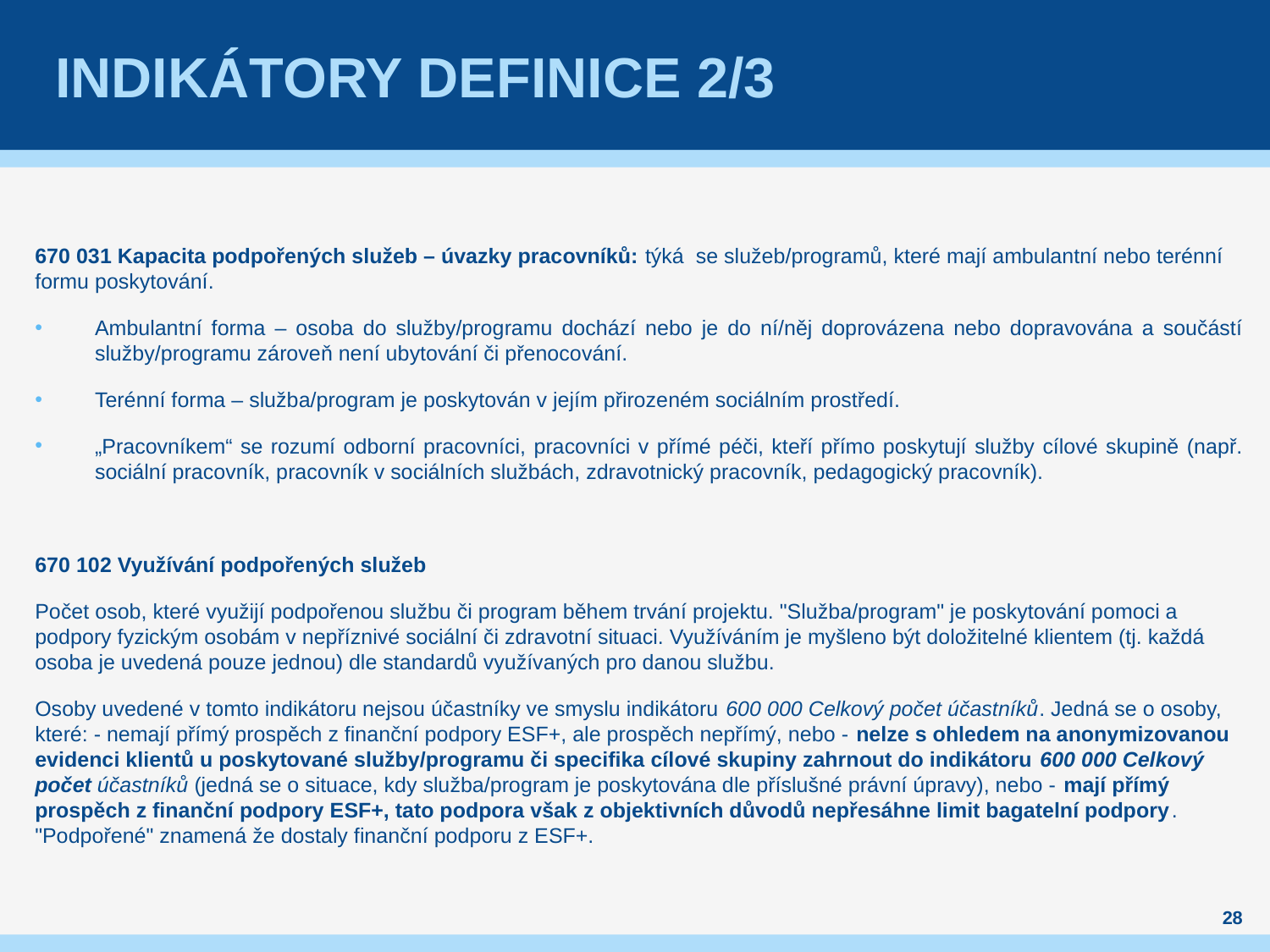

# Indikátory definice 2/3

670 031 Kapacita podpořených služeb – úvazky pracovníků: týká  se služeb/programů, které mají ambulantní nebo terénní formu poskytování.
Ambulantní forma – osoba do služby/programu dochází nebo je do ní/něj doprovázena nebo dopravována a součástí služby/programu zároveň není ubytování či přenocování.
Terénní forma – služba/program je poskytován v jejím přirozeném sociálním prostředí.
„Pracovníkem“ se rozumí odborní pracovníci, pracovníci v přímé péči, kteří přímo poskytují služby cílové skupině (např. sociální pracovník, pracovník v sociálních službách, zdravotnický pracovník, pedagogický pracovník).

670 102 Využívání podpořených služeb
Počet osob, které využijí podpořenou službu či program během trvání projektu. "Služba/program" je poskytování pomoci a podpory fyzickým osobám v nepříznivé sociální či zdravotní situaci. Využíváním je myšleno být doložitelné klientem (tj. každá osoba je uvedená pouze jednou) dle standardů využívaných pro danou službu.
Osoby uvedené v tomto indikátoru nejsou účastníky ve smyslu indikátoru 600 000 Celkový počet účastníků. Jedná se o osoby, které: - nemají přímý prospěch z finanční podpory ESF+, ale prospěch nepřímý, nebo - nelze s ohledem na anonymizovanou evidenci klientů u poskytované služby/programu či specifika cílové skupiny zahrnout do indikátoru 600 000 Celkový počet účastníků (jedná se o situace, kdy služba/program je poskytována dle příslušné právní úpravy), nebo - mají přímý prospěch z finanční podpory ESF+, tato podpora však z objektivních důvodů nepřesáhne limit bagatelní podpory. "Podpořené" znamená že dostaly finanční podporu z ESF+.

28